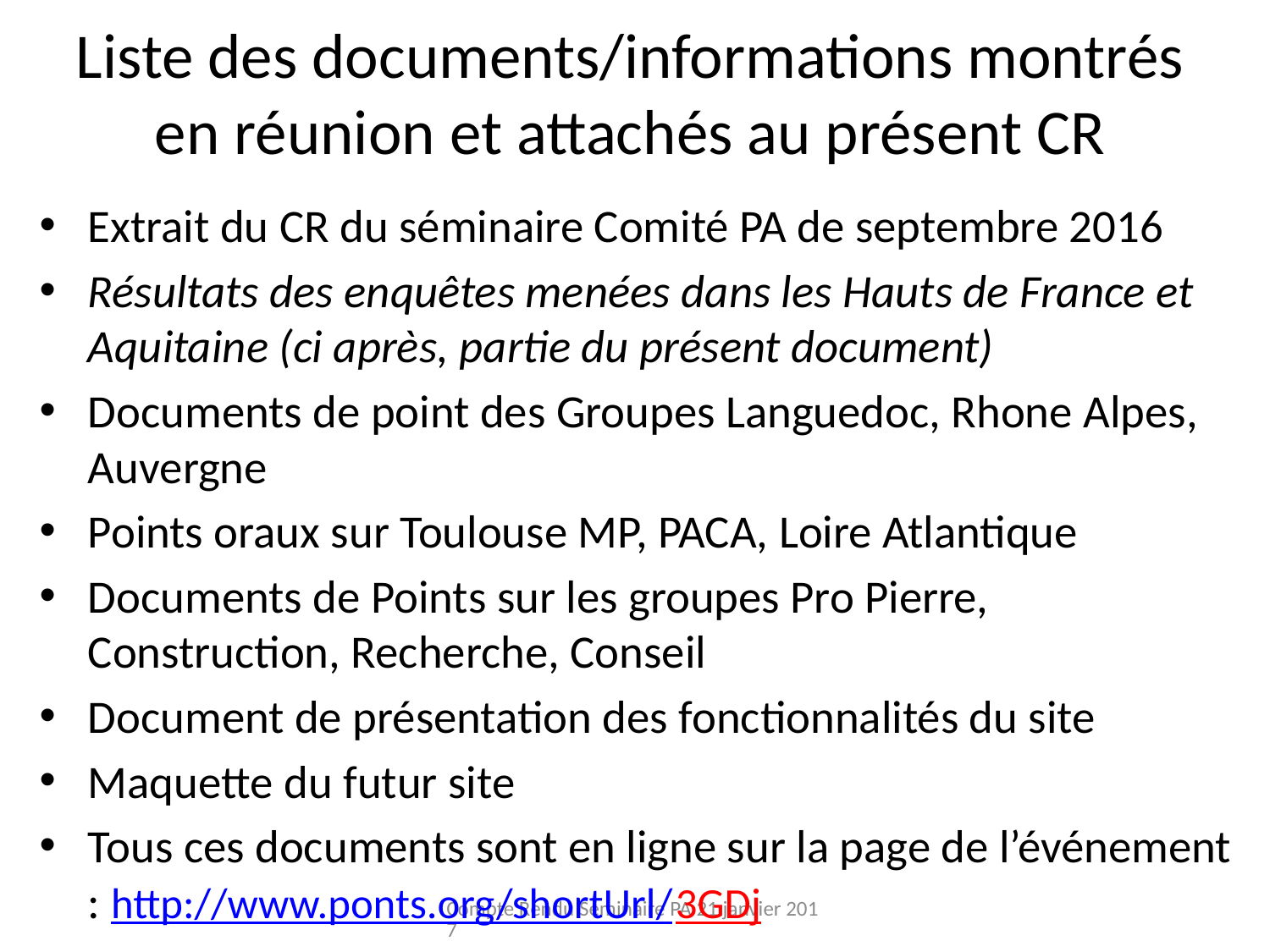

# Liste des documents/informations montrés en réunion et attachés au présent CR
Extrait du CR du séminaire Comité PA de septembre 2016
Résultats des enquêtes menées dans les Hauts de France et Aquitaine (ci après, partie du présent document)
Documents de point des Groupes Languedoc, Rhone Alpes, Auvergne
Points oraux sur Toulouse MP, PACA, Loire Atlantique
Documents de Points sur les groupes Pro Pierre, Construction, Recherche, Conseil
Document de présentation des fonctionnalités du site
Maquette du futur site
Tous ces documents sont en ligne sur la page de l’événement : http://www.ponts.org/shortUrl/3GDj
Compte Rendu Séminaire PA 21 janvier 2017